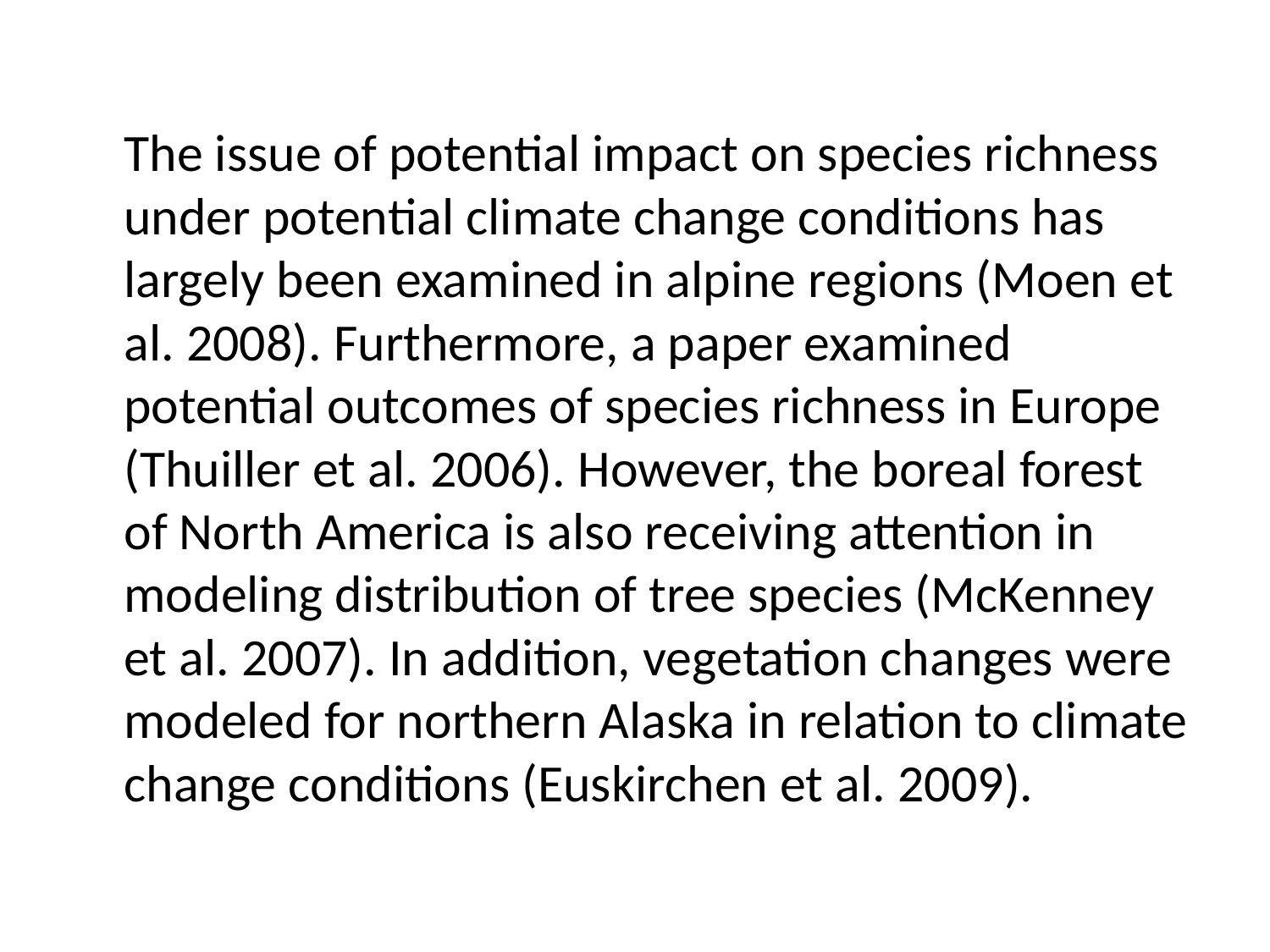

The issue of potential impact on species richness under potential climate change conditions has largely been examined in alpine regions (Moen et al. 2008). Furthermore, a paper examined potential outcomes of species richness in Europe (Thuiller et al. 2006). However, the boreal forest of North America is also receiving attention in modeling distribution of tree species (McKenney et al. 2007). In addition, vegetation changes were modeled for northern Alaska in relation to climate change conditions (Euskirchen et al. 2009).